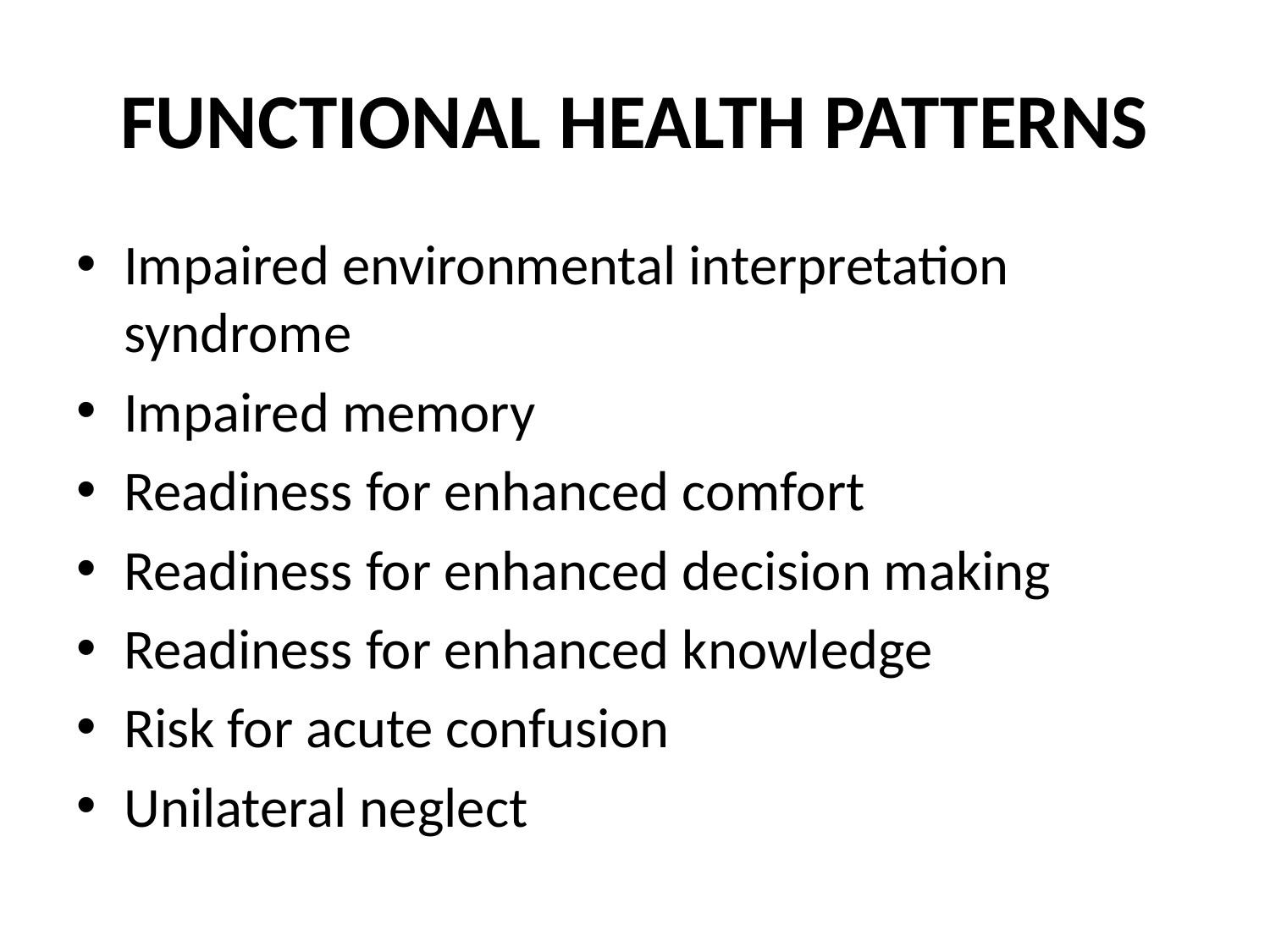

# FUNCTIONAL HEALTH PATTERNS
Impaired environmental interpretation syndrome
Impaired memory
Readiness for enhanced comfort
Readiness for enhanced decision making
Readiness for enhanced knowledge
Risk for acute confusion
Unilateral neglect